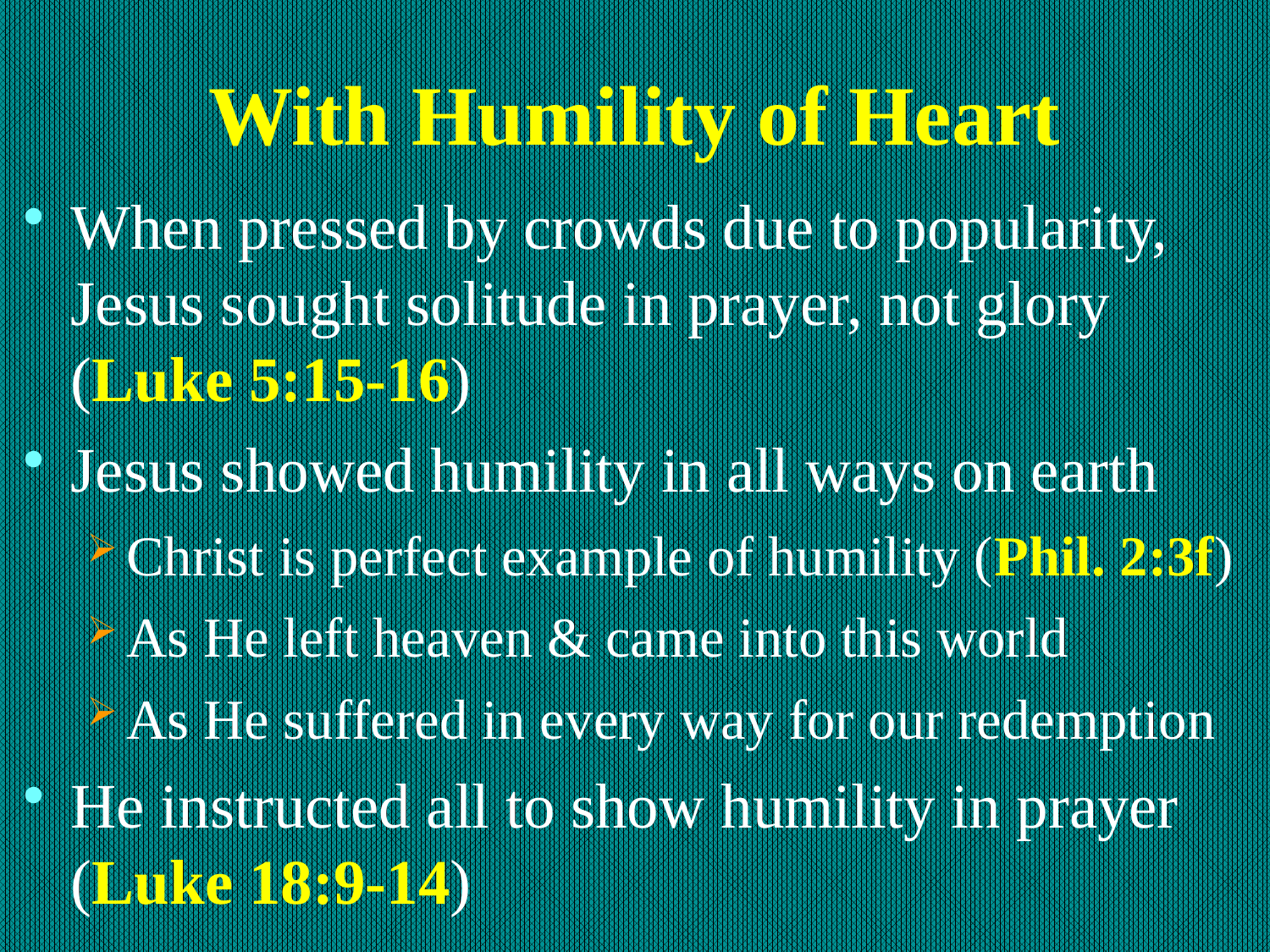

# With Humility of Heart
When pressed by crowds due to popularity, Jesus sought solitude in prayer, not glory (Luke 5:15-16)
Jesus showed humility in all ways on earth
Christ is perfect example of humility (Phil. 2:3f)
As He left heaven & came into this world
As He suffered in every way for our redemption
He instructed all to show humility in prayer (Luke 18:9-14)